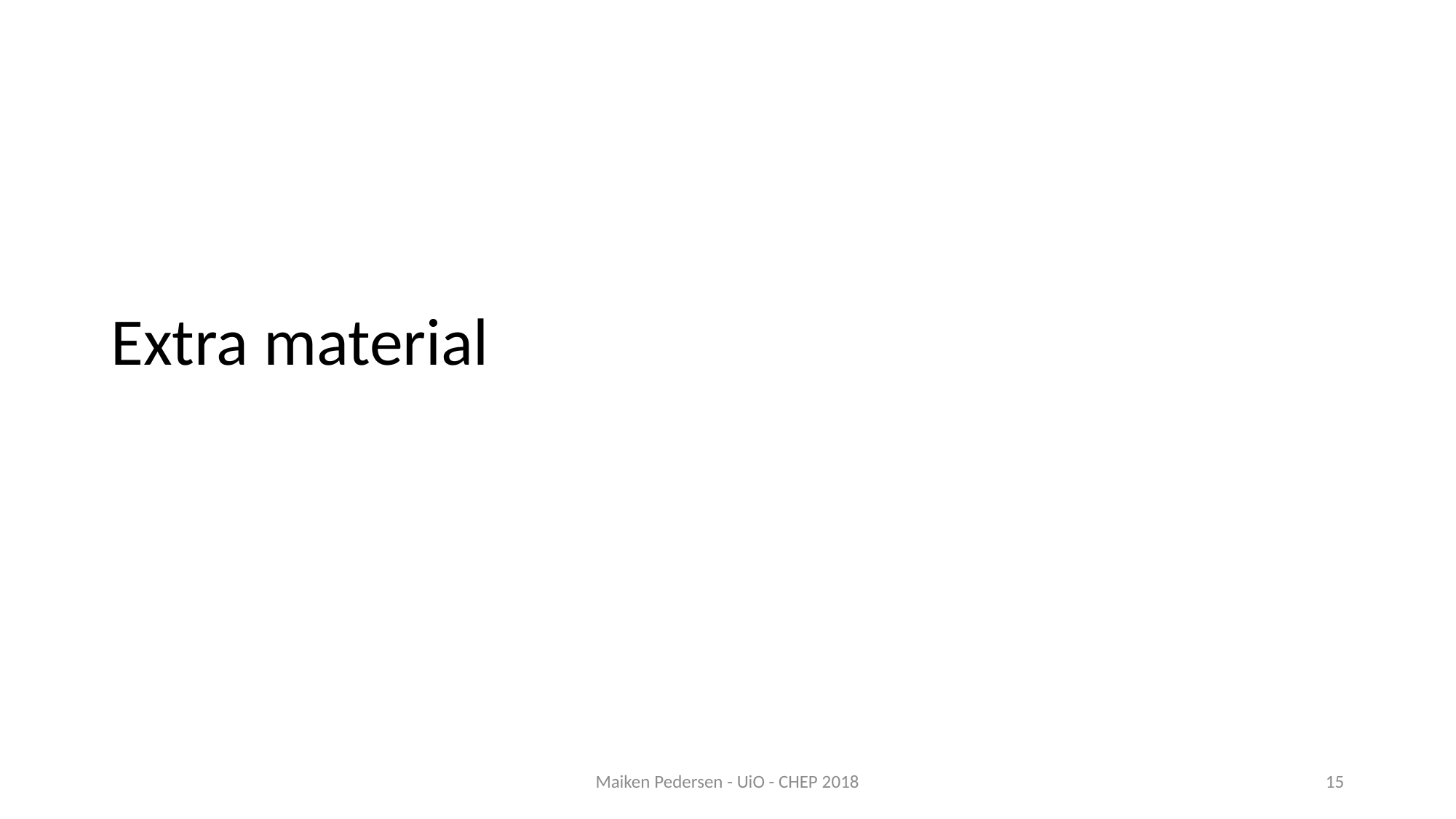

# Extra material
Maiken Pedersen - UiO - CHEP 2018
15